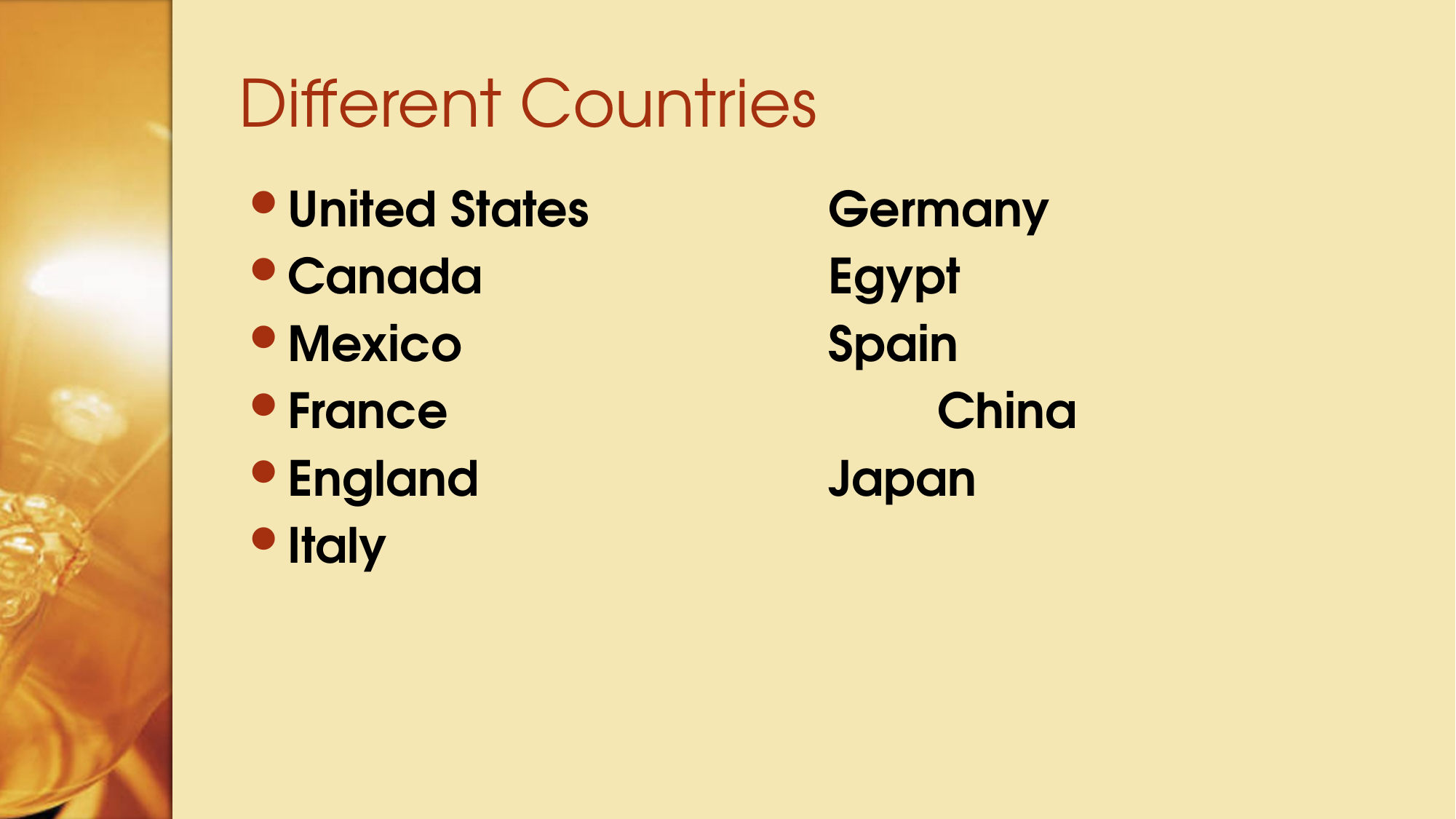

# Different Countries
United States			Germany
Canada				Egypt
Mexico				Spain
France					China
England				Japan
Italy